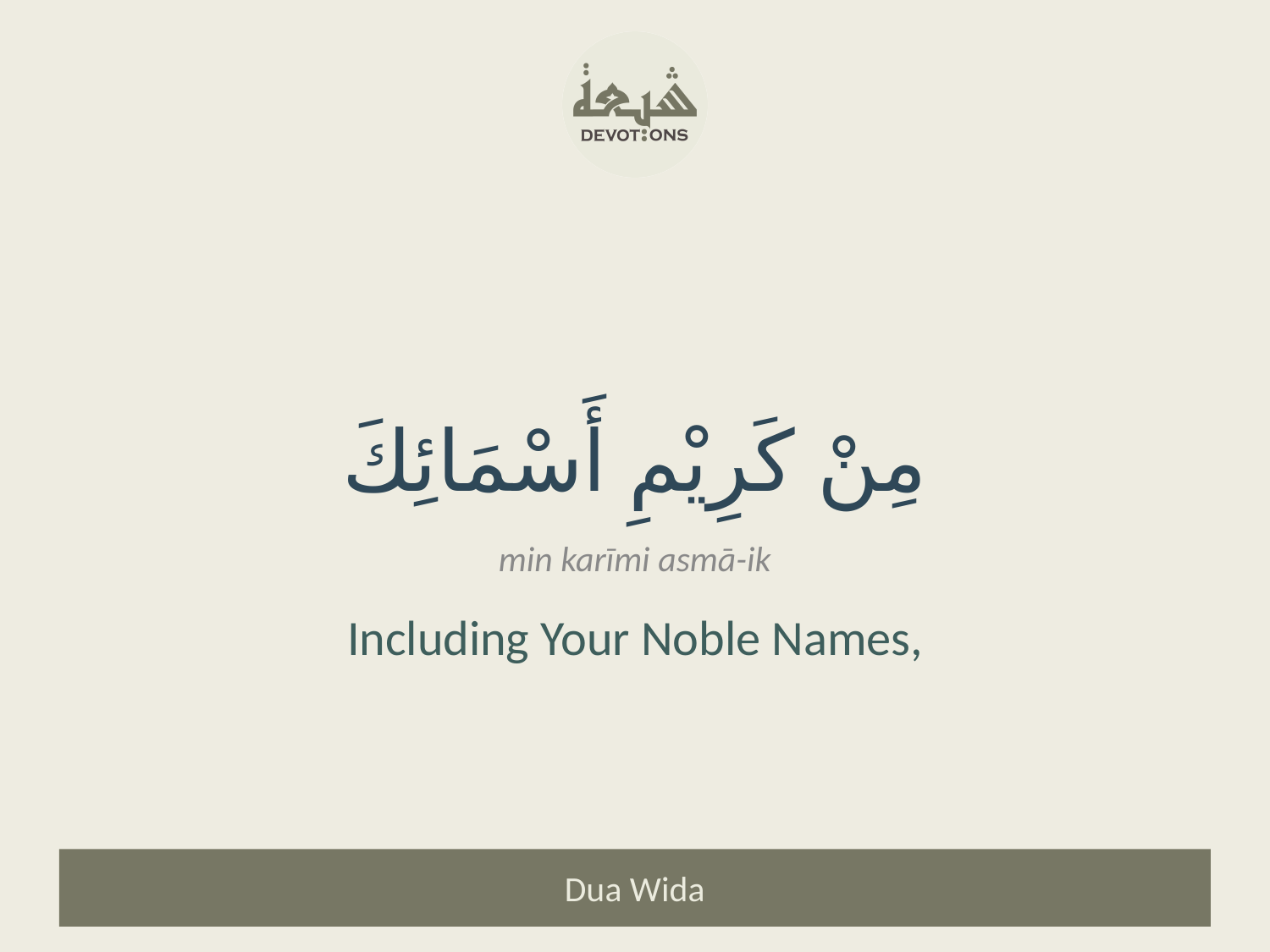

مِنْ كَرِيْمِ أَسْمَائِكَ
min karīmi asmā-ik
Including Your Noble Names,
Dua Wida